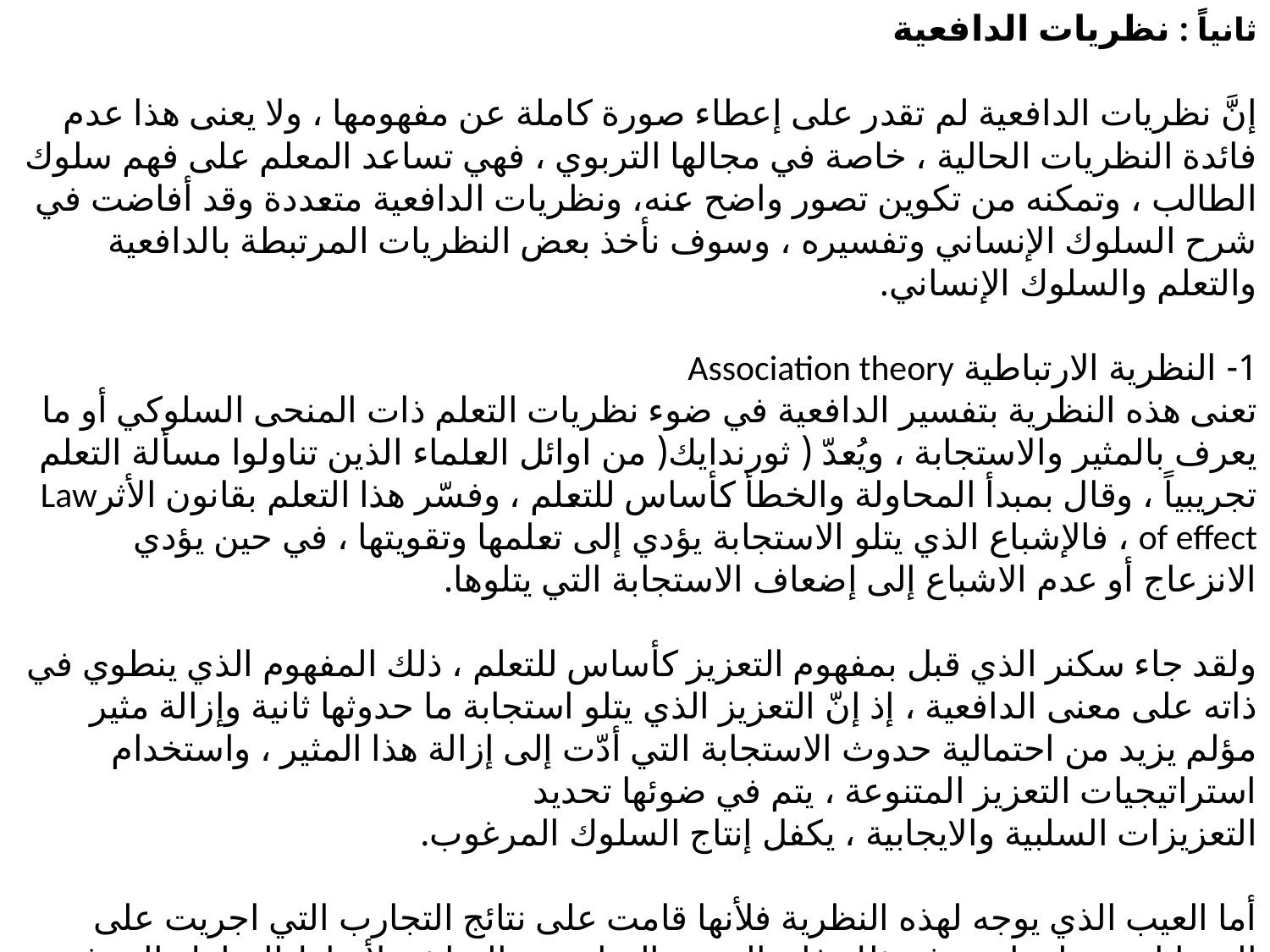

ثانياً : نظريات الدافعية

إنَّ نظريات الدافعية لم تقدر على إعطاء صورة كاملة عن مفهومها ، ولا يعنى هذا عدم فائدة النظريات الحالية ، خاصة في مجالها التربوي ، فهي تساعد المعلم على فهم سلوك الطالب ، وتمكنه من تكوين تصور واضح عنه، ونظريات الدافعية متعددة وقد أفاضت في شرح السلوك الإنساني وتفسيره ، وسوف نأخذ بعض النظريات المرتبطة بالدافعية والتعلم والسلوك الإنساني.

1- النظرية الارتباطية Association theory
تعنى هذه النظرية بتفسير الدافعية في ضوء نظريات التعلم ذات المنحى السلوكي أو ما يعرف بالمثير والاستجابة ، ويُعدّ ( ثورندايك( من اوائل العلماء الذين تناولوا مسألة التعلم تجريبياً ، وقال بمبدأ المحاولة والخطأ كأساس للتعلم ، وفسّر هذا التعلم بقانون الأثرLaw of effect ، فالإشباع الذي يتلو الاستجابة يؤدي إلى تعلمها وتقويتها ، في حين يؤدي الانزعاج أو عدم الاشباع إلى إضعاف الاستجابة التي يتلوها.

ولقد جاء سكنر الذي قبل بمفهوم التعزيز كأساس للتعلم ، ذلك المفهوم الذي ينطوي في ذاته على معنى الدافعية ، إذ إنّ التعزيز الذي يتلو استجابة ما حدوثها ثانية وإزالة مثير مؤلم يزيد من احتمالية حدوث الاستجابة التي أدّت إلى إزالة هذا المثير ، واستخدام استراتيجيات التعزيز المتنوعة ، يتم في ضوئها تحديد
التعزيزات السلبية والايجابية ، يكفل إنتاج السلوك المرغوب.

أما العيب الذي يوجه لهذه النظرية فلأنها قامت على نتائج التجارب التي اجريت على الحيوانات وتعلمها ، ورغم ذلك فإن التعزيز المناسب والمباشر لأنماط السلوك المرغوب هي مبادىء تعلم هامة، ومفيدة في تفسير مفهوم الدافعية واستثارتها عند الطلبة .